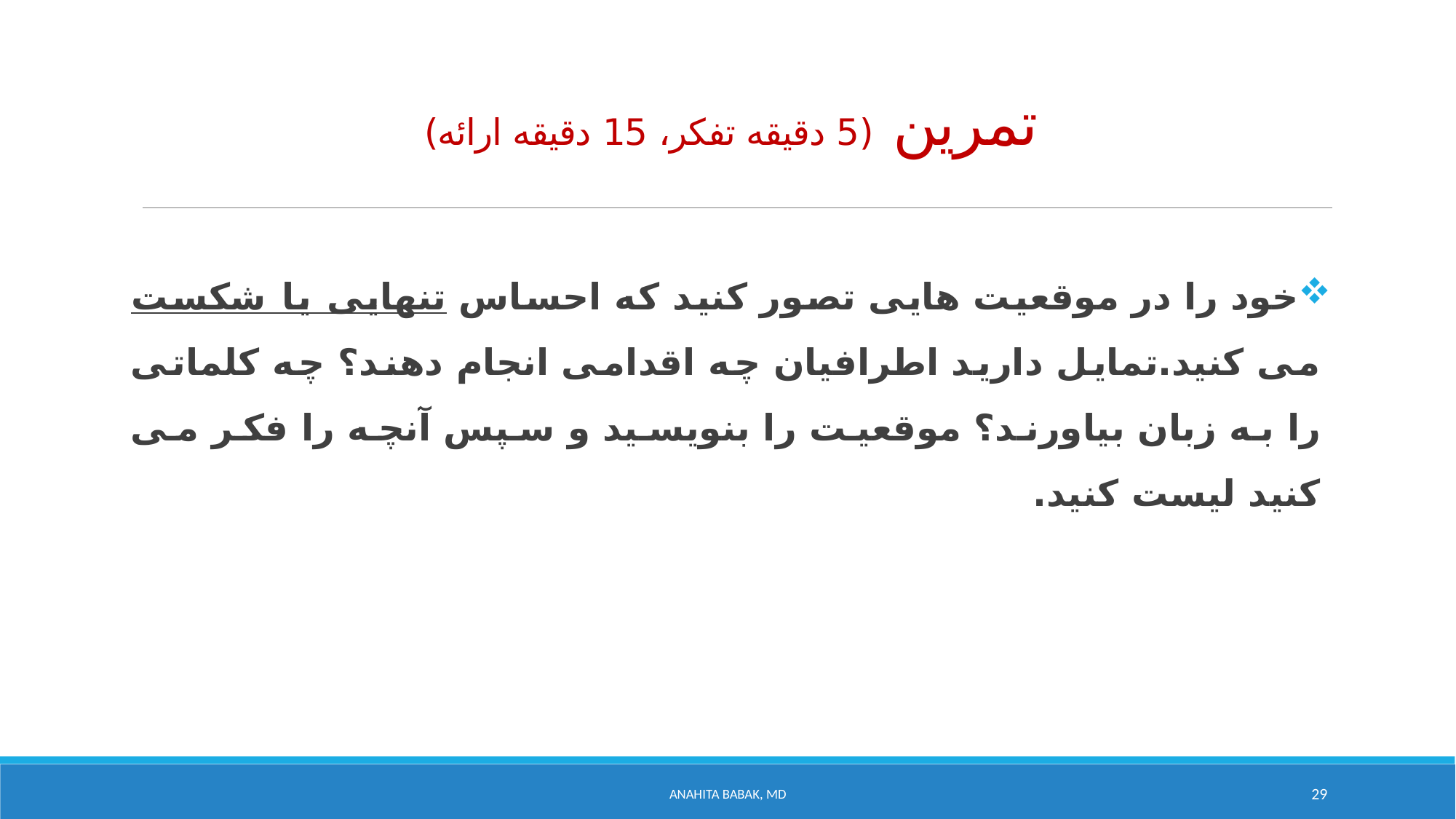

# تمرین (5 دقیقه تفکر، 15 دقیقه ارائه)
خود را در موقعیت هایی تصور کنید که احساس تنهایی یا شکست می کنید.تمایل دارید اطرافیان چه اقدامی انجام دهند؟ چه کلماتی را به زبان بیاورند؟ موقعیت را بنویسید و سپس آنچه را فکر می کنید لیست کنید.

Anahita Babak, MD
29